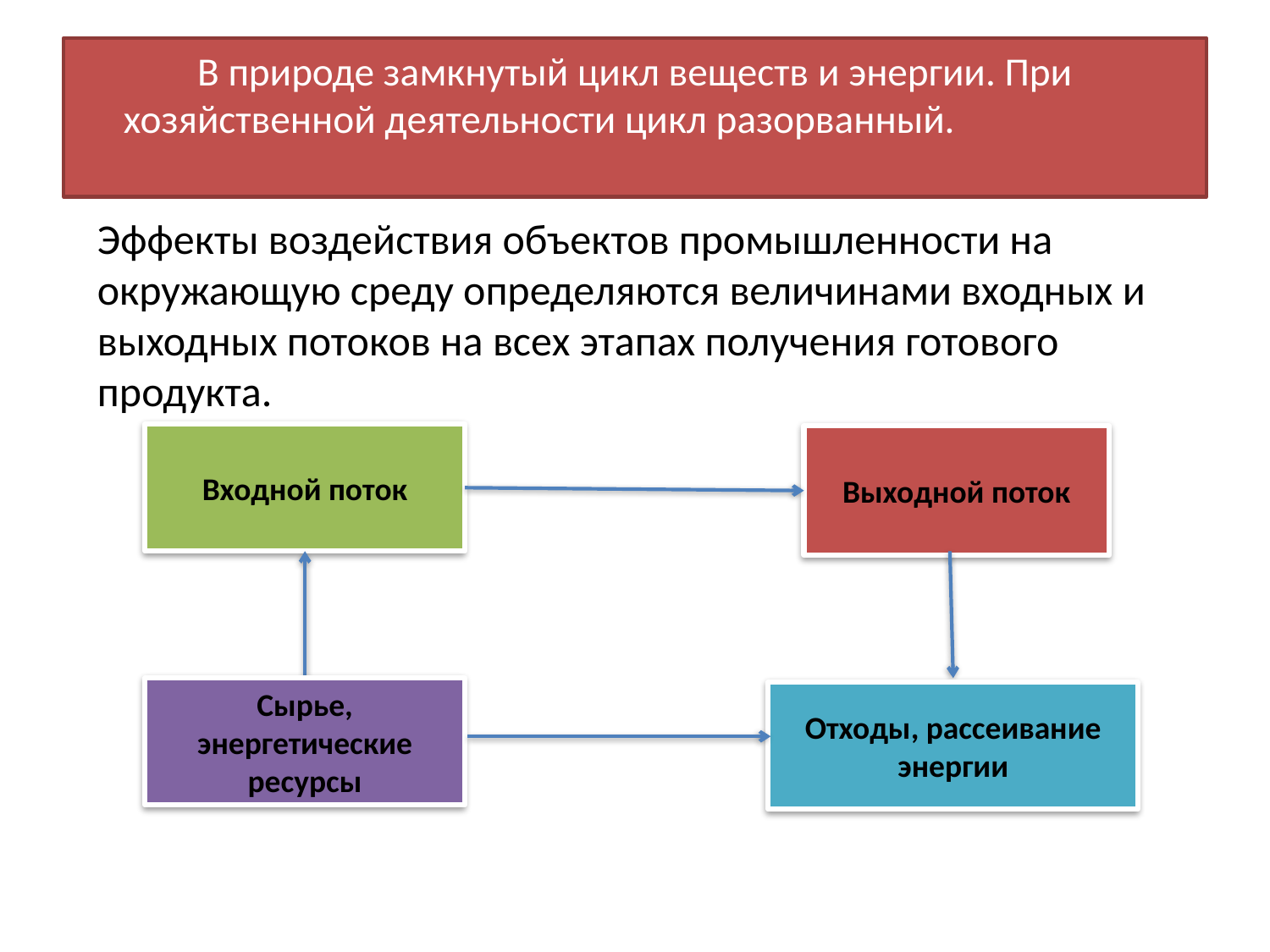

# В природе замкнутый цикл веществ и энергии. При хозяйственной деятельности цикл разорванный.
Эффекты воздействия объектов промышленности на окружающую среду определяются величинами входных и выходных потоков на всех этапах получения готового продукта.
Входной поток
Выходной поток
Сырье, энергетические ресурсы
Отходы, рассеивание энергии